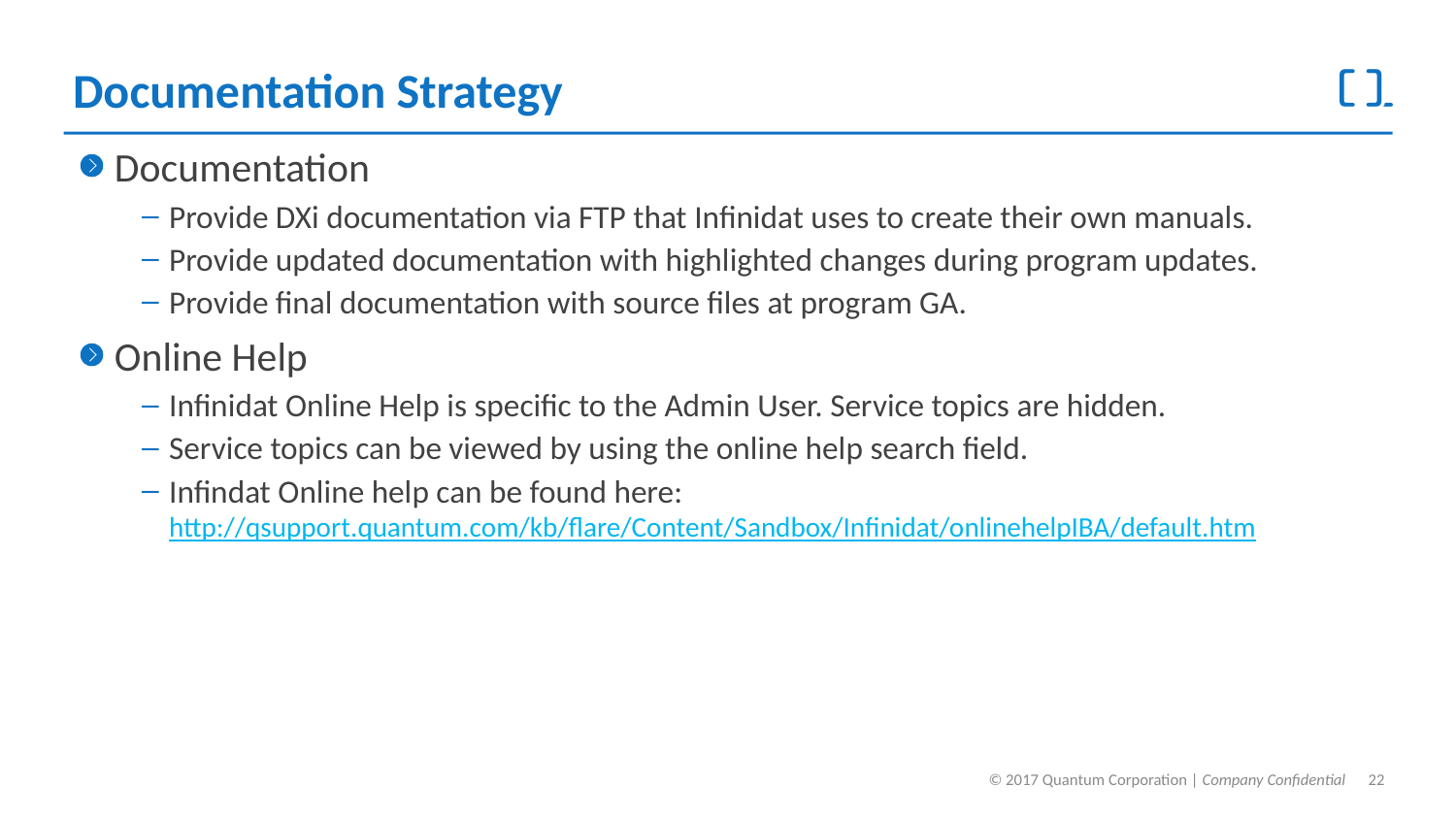

# Documentation Strategy
Documentation
Provide DXi documentation via FTP that Infinidat uses to create their own manuals.
Provide updated documentation with highlighted changes during program updates.
Provide final documentation with source files at program GA.
Online Help
Infinidat Online Help is specific to the Admin User. Service topics are hidden.
Service topics can be viewed by using the online help search field.
Infindat Online help can be found here:
http://qsupport.quantum.com/kb/flare/Content/Sandbox/Infinidat/onlinehelpIBA/default.htm